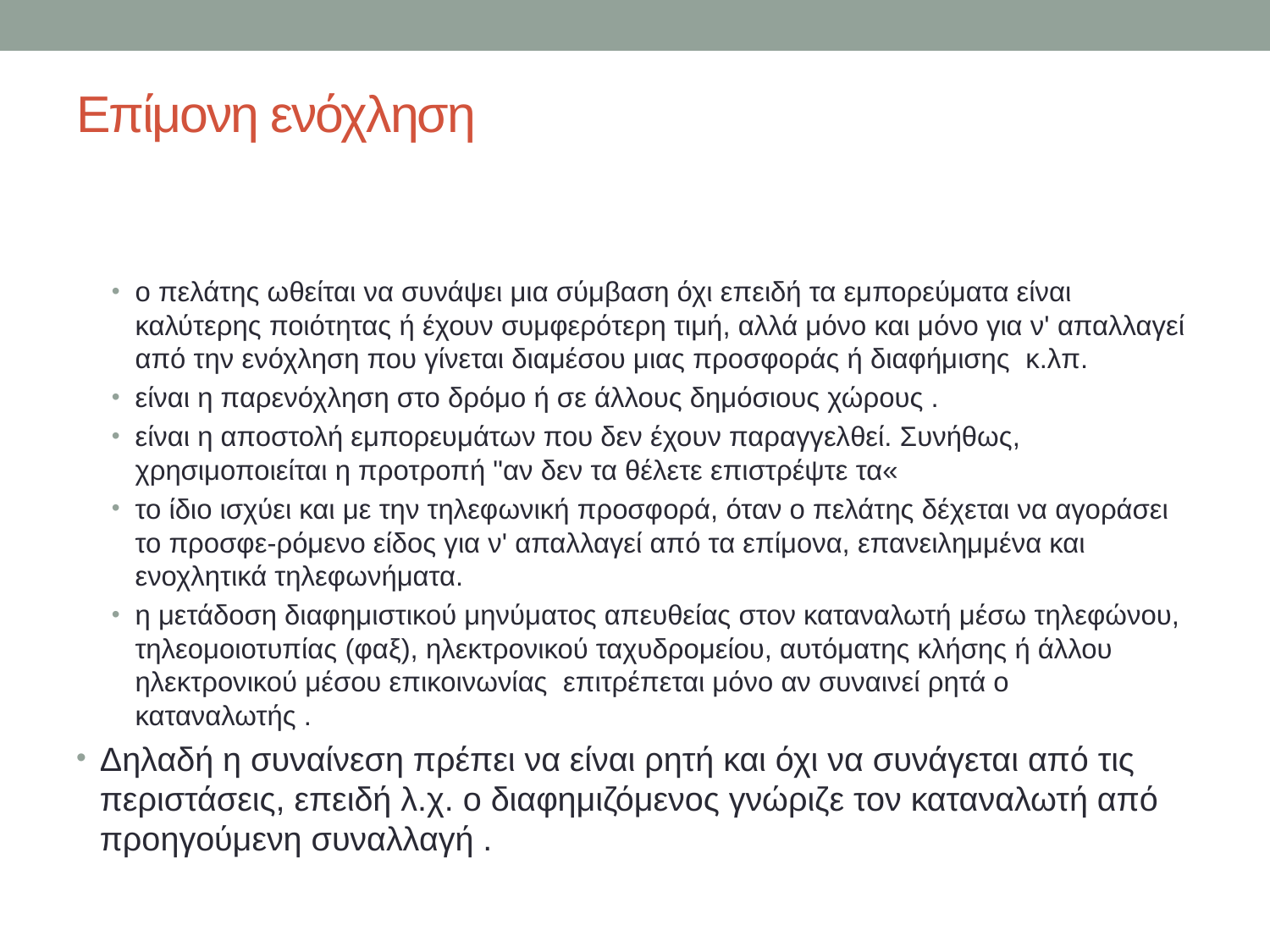

# Επίμονη ενόχληση

ο πελάτης ωθείται να συνάψει μια σύμβαση όχι επειδή τα εμπορεύματα είναι καλύτερης ποιότητας ή έχουν συμφερότερη τιμή, αλλά μόνο και μόνο για ν' απαλλαγεί από την ενόχληση που γίνεται διαμέσου μιας προσφοράς ή διαφήμισης  κ.λπ.
είναι η παρενόχληση στο δρόμο ή σε άλλους δημόσιους χώρους .
είναι η αποστολή εμπορευμάτων που δεν έχουν παραγγελθεί. Συνήθως, χρησιμοποιείται η προτροπή "αν δεν τα θέλετε επιστρέψτε τα«
το ίδιο ισχύει και με την τηλεφωνική προσφορά, όταν ο πελάτης δέχεται να αγοράσει το προσφε-ρόμενο είδος για ν' απαλλαγεί από τα επίμονα, επανειλημμένα και ενοχλητικά τηλεφωνήματα.
η μετάδοση διαφημιστικού μηνύματος απευθείας στον καταναλωτή μέσω τηλεφώνου, τηλεομοιοτυπίας (φαξ), ηλεκτρονικού ταχυδρομείου, αυτόματης κλήσης ή άλλου ηλεκτρονικού μέσου επικοινωνίας  επιτρέπεται μόνο αν συναινεί ρητά ο καταναλωτής .
Δηλαδή η συναίνεση πρέπει να είναι ρητή και όχι να συνάγεται από τις περιστάσεις, επειδή λ.χ. ο διαφημιζόμενος γνώριζε τον καταναλωτή από προηγούμενη συναλλαγή .